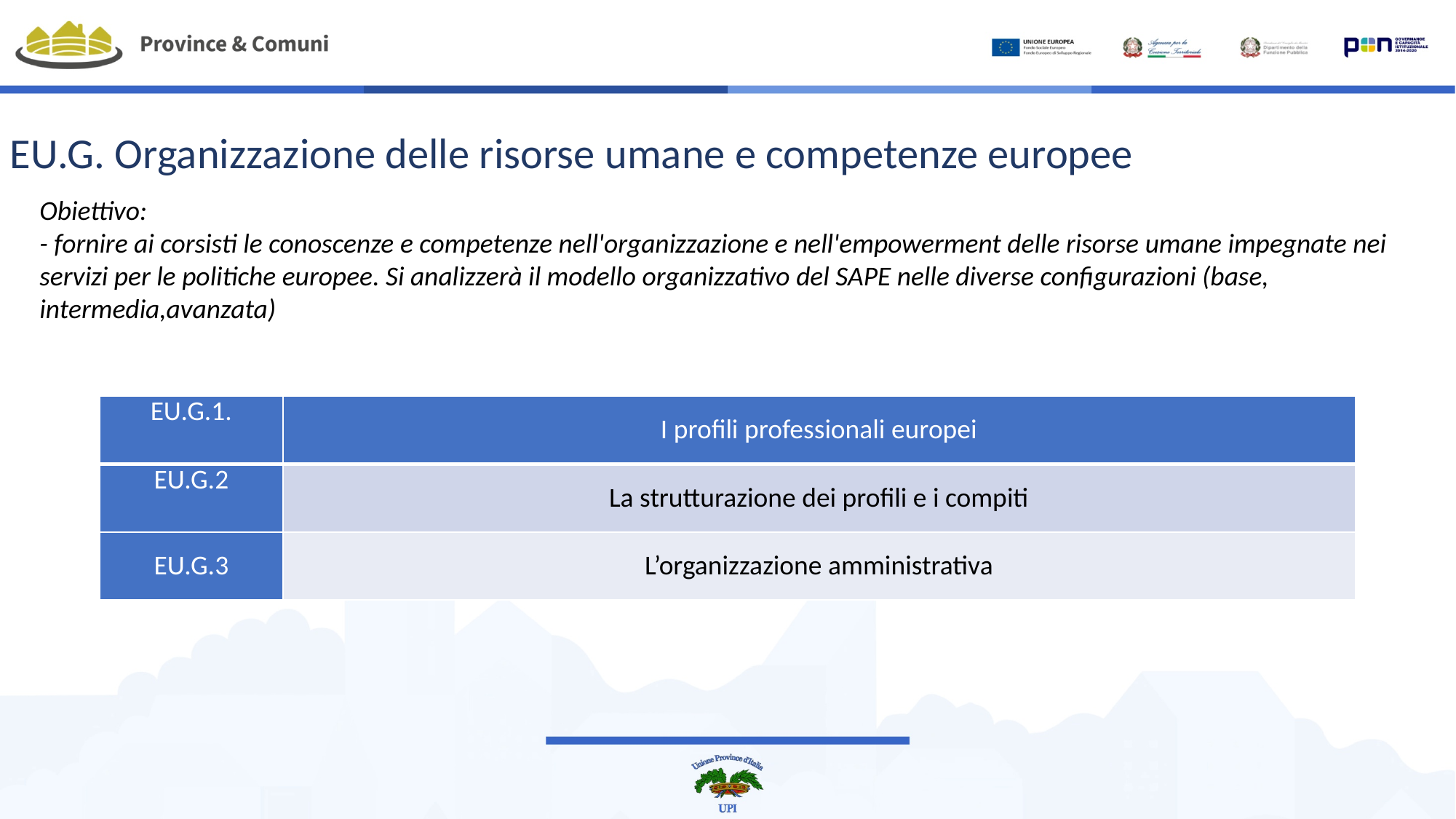

EU.G. Organizzazione delle risorse umane e competenze europee
Obiettivo:
- fornire ai corsisti le conoscenze e competenze nell'organizzazione e nell'empowerment delle risorse umane impegnate nei servizi per le politiche europee. Si analizzerà il modello organizzativo del SAPE nelle diverse configurazioni (base, intermedia,avanzata)
| EU.G.1. | I profili professionali europei |
| --- | --- |
| EU.G.2 | La strutturazione dei profili e i compiti |
| EU.G.3 | L’organizzazione amministrativa |